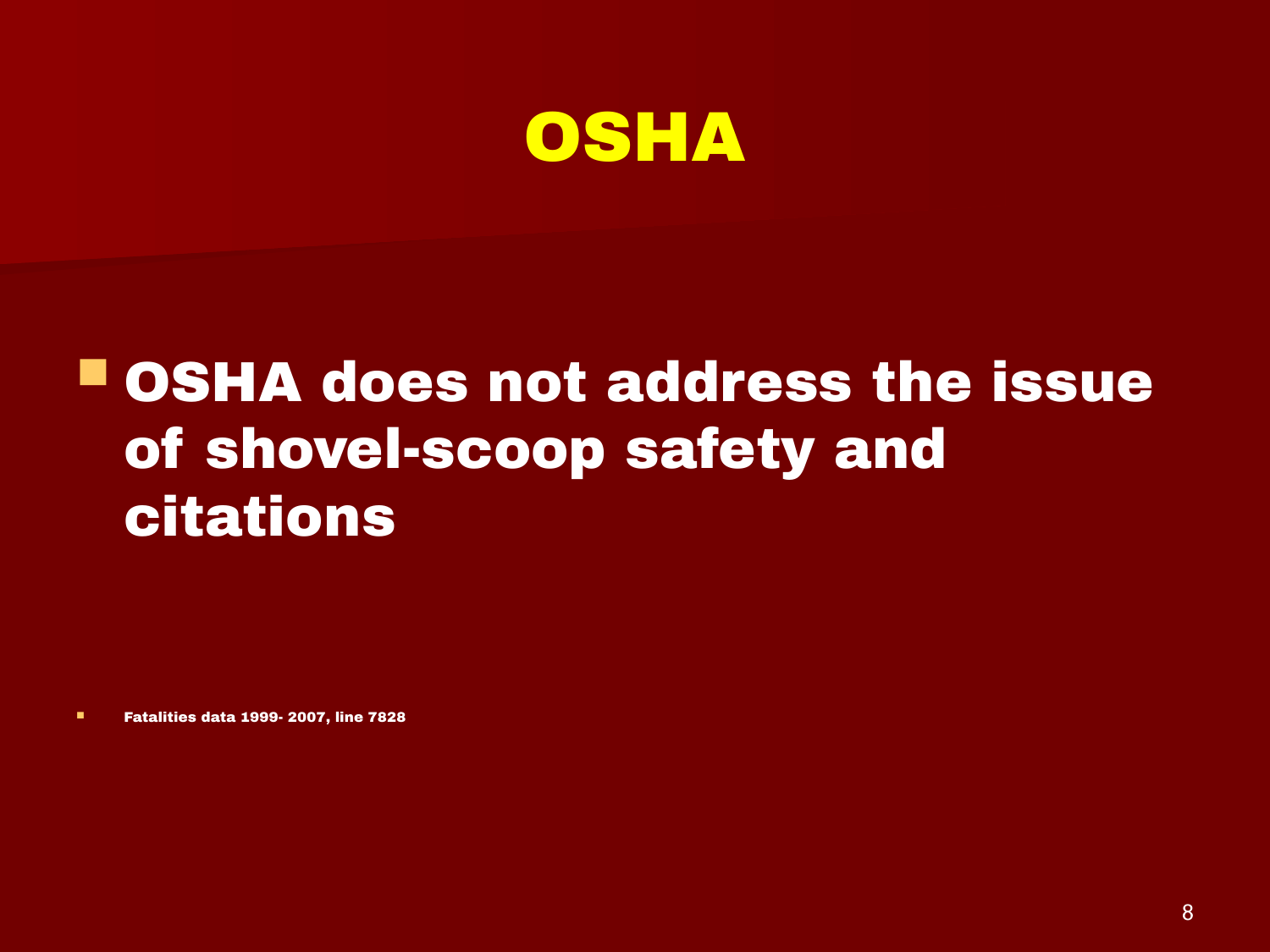

OSHA

OSHA does not address the issue of shovel-scoop safety and citations

Fatalities data 1999- 2007, line 7828
8